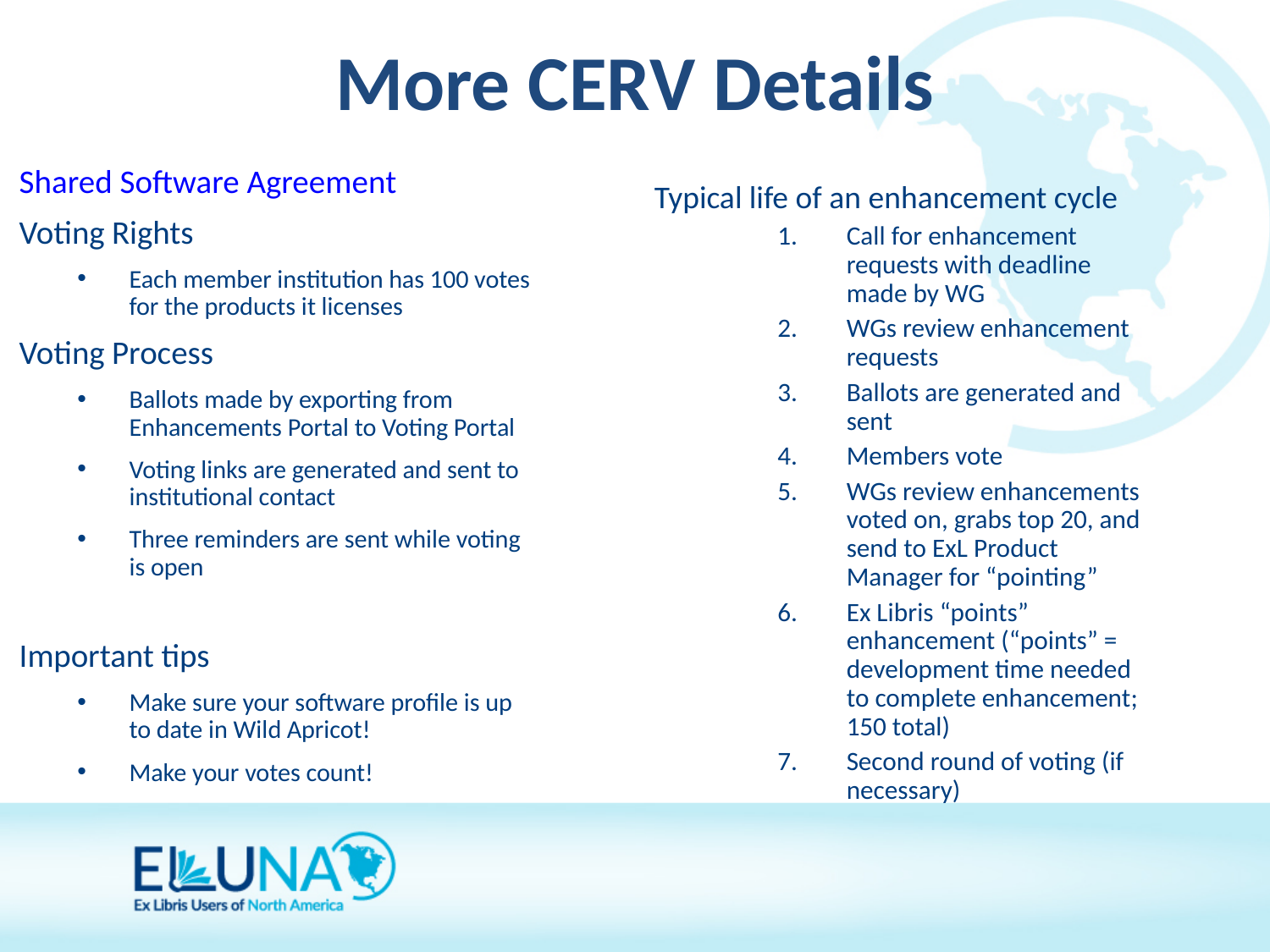

# More CERV Details
Shared Software Agreement
Voting Rights
Each member institution has 100 votes for the products it licenses
Voting Process
Ballots made by exporting from Enhancements Portal to Voting Portal
Voting links are generated and sent to institutional contact
Three reminders are sent while voting is open

Important tips
Make sure your software profile is up to date in Wild Apricot!
Make your votes count!

Typical life of an enhancement cycle
Call for enhancement requests with deadline made by WG
WGs review enhancement requests
Ballots are generated and sent
Members vote
WGs review enhancements voted on, grabs top 20, and send to ExL Product Manager for “pointing”
Ex Libris “points” enhancement (“points” = development time needed to complete enhancement; 150 total)
Second round of voting (if necessary)